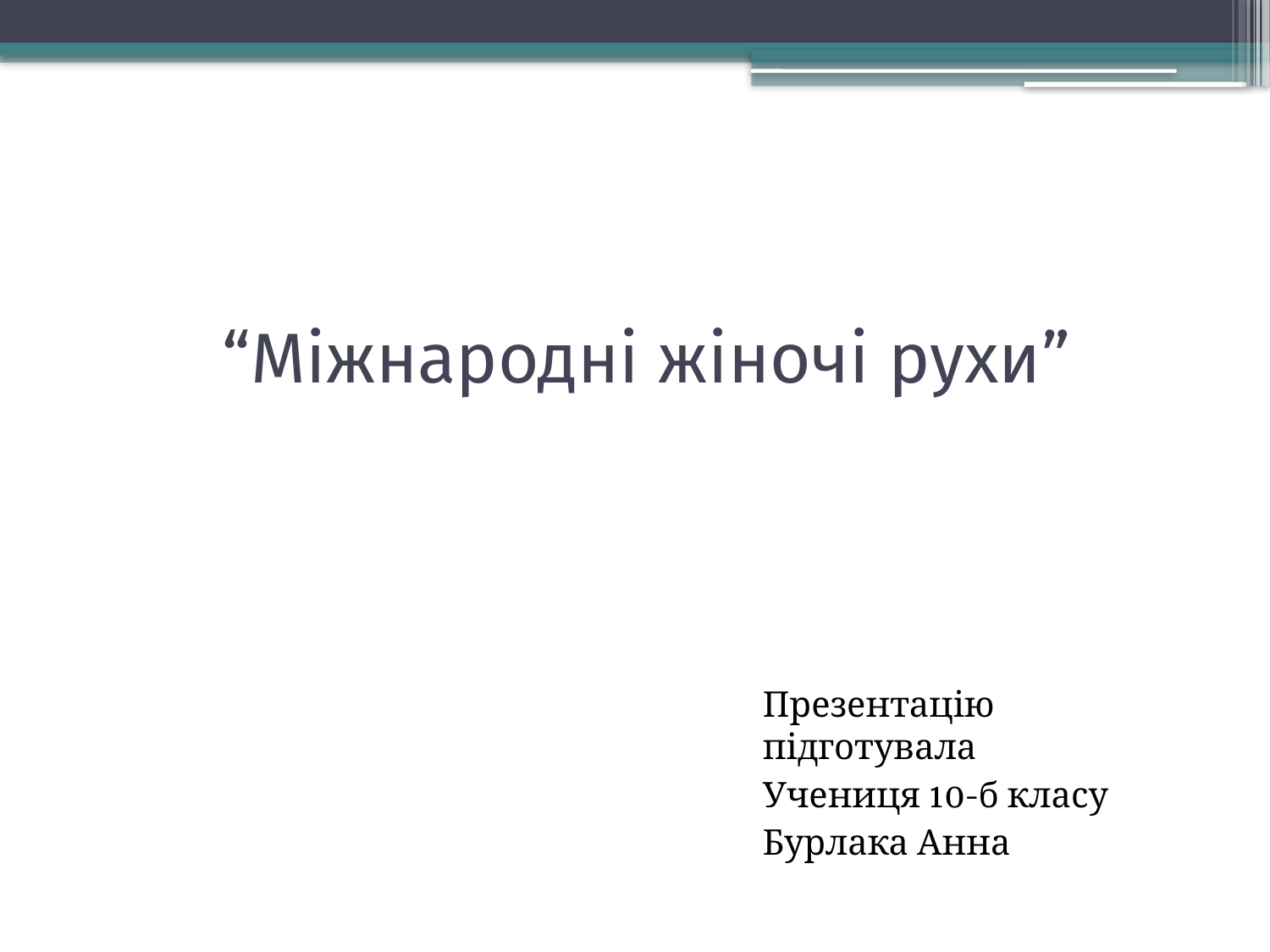

# “Міжнародні жіночі рухи”
Презентацію підготувала
Учениця 10-б класу
Бурлака Анна